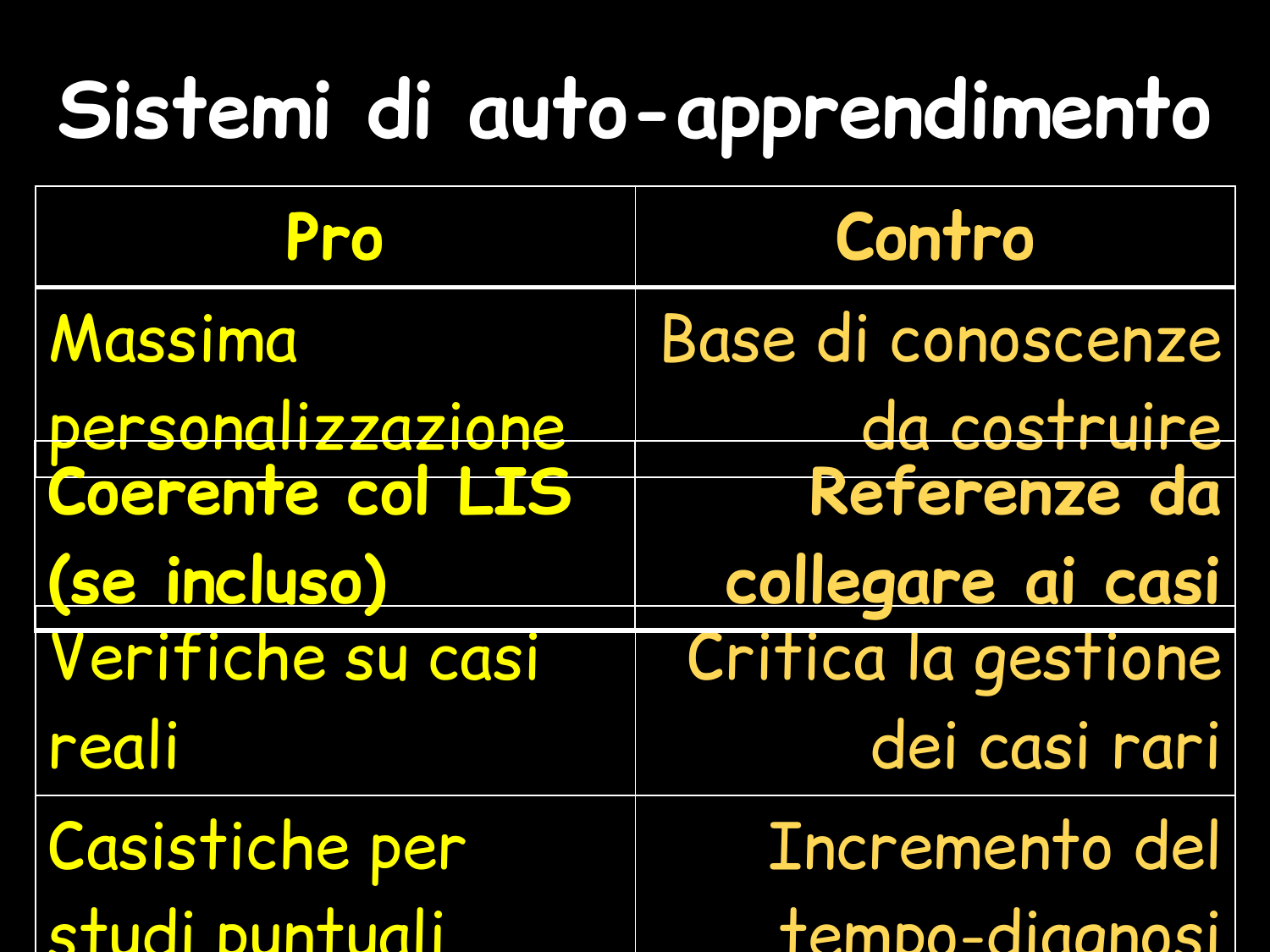

# Sistemi di auto-apprendimento
| Pro | Contro |
| --- | --- |
| Massima personalizzazione | Base di conoscenze da costruire |
| Coerente col LIS (se incluso) | Referenze da collegare ai casi |
| --- | --- |
| Verifiche su casi reali | Critica la gestione dei casi rari |
| --- | --- |
| Casistiche per studi puntuali | Incremento del tempo-diagnosi |